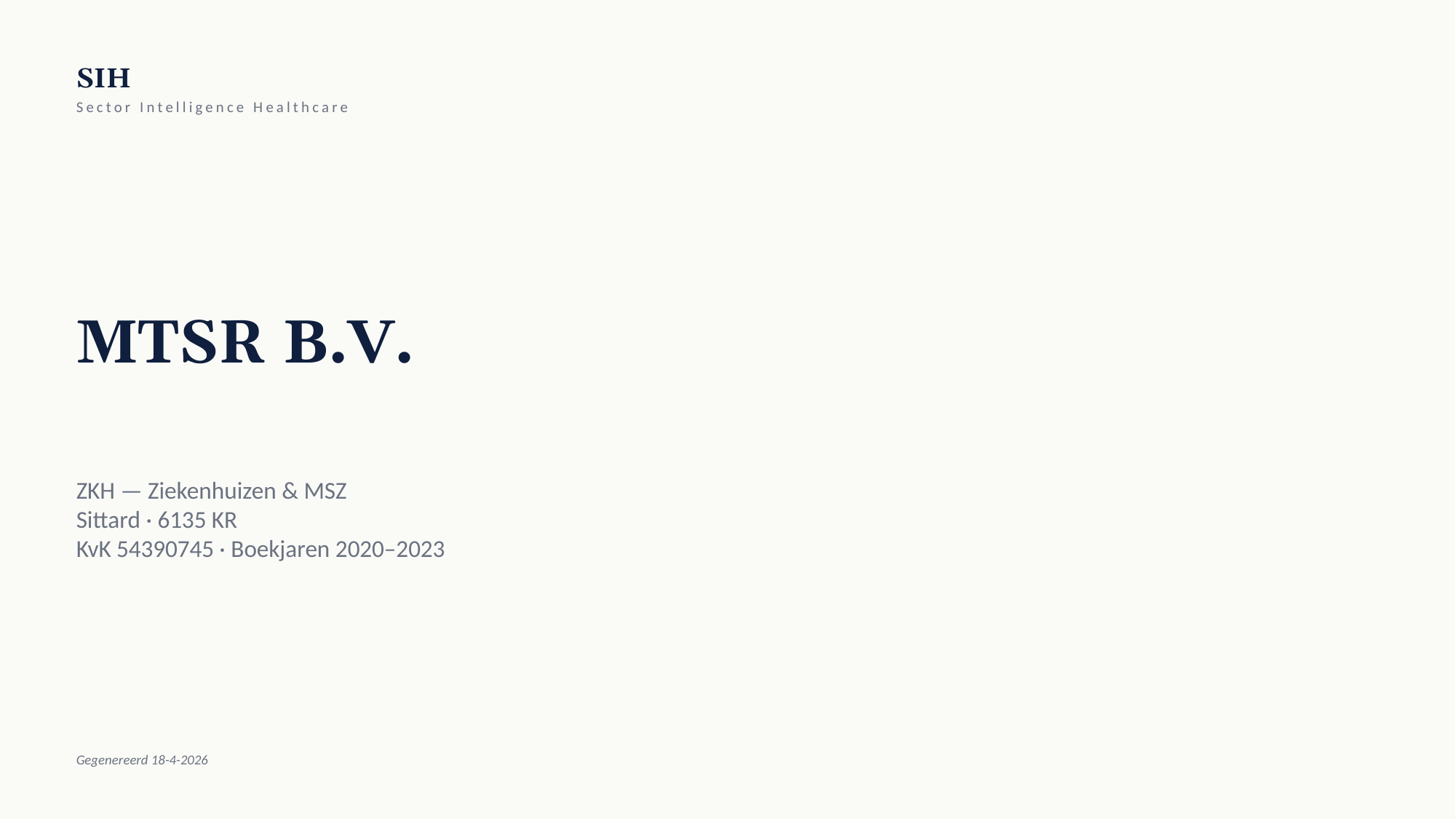

SIH
Sector Intelligence Healthcare
MTSR B.V.
ZKH — Ziekenhuizen & MSZ
Sittard · 6135 KR
KvK 54390745 · Boekjaren 2020–2023
Gegenereerd 18-4-2026